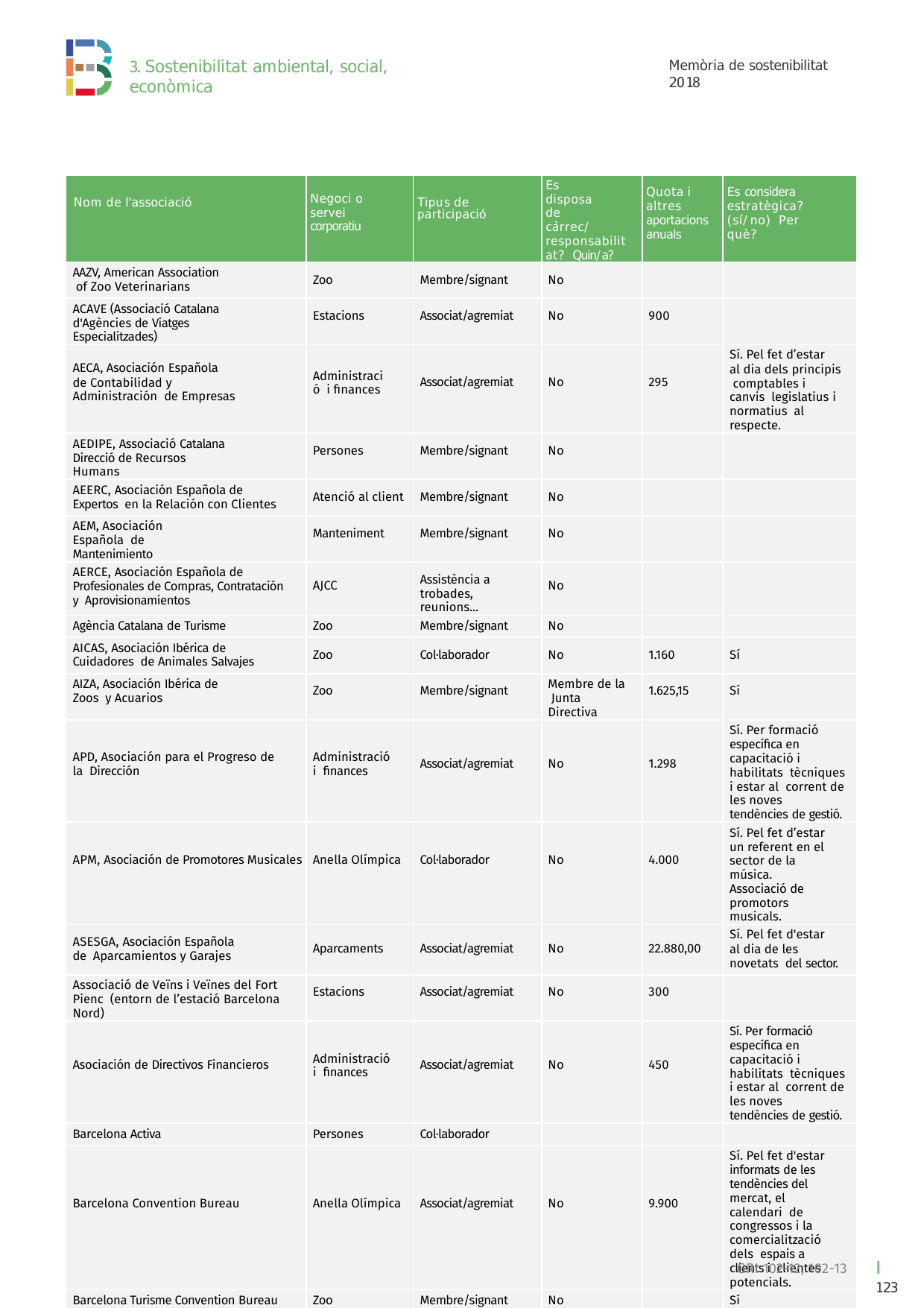

3. Sostenibilitat ambiental, social, econòmica
Memòria de sostenibilitat 2018
| Nom de l'associació | Negoci o servei corporatiu | Tipus de participació | Es disposa de càrrec/ responsabilitat? Quin/a? | Quota i altres aportacions anuals | Es considera estratègica? (sí/no) Per què? |
| --- | --- | --- | --- | --- | --- |
| AAZV, American Association of Zoo Veterinarians | Zoo | Membre/signant | No |  |  |
| ACAVE (Associació Catalana d'Agències de Viatges Especialitzades) | Estacions | Associat/agremiat | No | 900 |  |
| AECA, Asociación Española de Contabilidad y Administración de Empresas | Administració i finances | Associat/agremiat | No | 295 | Sí. Pel fet d’estar al dia dels principis comptables i canvis legislatius i normatius al respecte. |
| AEDIPE, Associació Catalana Direcció de Recursos Humans | Persones | Membre/signant | No |  |  |
| AEERC, Asociación Española de Expertos en la Relación con Clientes | Atenció al client | Membre/signant | No |  |  |
| AEM, Asociación Española de Mantenimiento | Manteniment | Membre/signant | No |  |  |
| AERCE, Asociación Española de Profesionales de Compras, Contratación y Aprovisionamientos | AJCC | Assistència a trobades, reunions... | No |  |  |
| Agència Catalana de Turisme | Zoo | Membre/signant | No |  |  |
| AICAS, Asociación Ibérica de Cuidadores de Animales Salvajes | Zoo | Col·laborador | No | 1.160 | Sí |
| AIZA, Asociación Ibérica de Zoos y Acuarios | Zoo | Membre/signant | Membre de la Junta Directiva | 1.625,15 | Sí |
| APD, Asociación para el Progreso de la Dirección | Administració i finances | Associat/agremiat | No | 1.298 | Sí. Per formació específica en capacitació i habilitats tècniques i estar al corrent de les noves tendències de gestió. |
| APM, Asociación de Promotores Musicales | Anella Olímpica | Col·laborador | No | 4.000 | Sí. Pel fet d’estar un referent en el sector de la música. Associació de promotors musicals. |
| ASESGA, Asociación Española de Aparcamientos y Garajes | Aparcaments | Associat/agremiat | No | 22.880,00 | Sí. Pel fet d'estar al dia de les novetats del sector. |
| Associació de Veïns i Veïnes del Fort Pienc (entorn de l’estació Barcelona Nord) | Estacions | Associat/agremiat | No | 300 |  |
| Asociación de Directivos Financieros | Administració i finances | Associat/agremiat | No | 450 | Sí. Per formació específica en capacitació i habilitats tècniques i estar al corrent de les noves tendències de gestió. |
| Barcelona Activa | Persones | Col·laborador |  |  |  |
| Barcelona Convention Bureau | Anella Olímpica | Associat/agremiat | No | 9.900 | Sí. Pel fet d'estar informats de les tendències del mercat, el calendari de congressos i la comercialització dels espais a clients i clientes potencials. |
| Barcelona Turisme Convention Bureau | Zoo | Membre/signant | No |  | Sí |
| Barcelona Turisme, Cultura i Lleure | Park Güell | Membre/signant | No | 1.489,6 | Sí |
| Barcelona + Sostenible | Persones | Membre/signant | No |  |  |
ı 123
GRI 102-12, 102-13